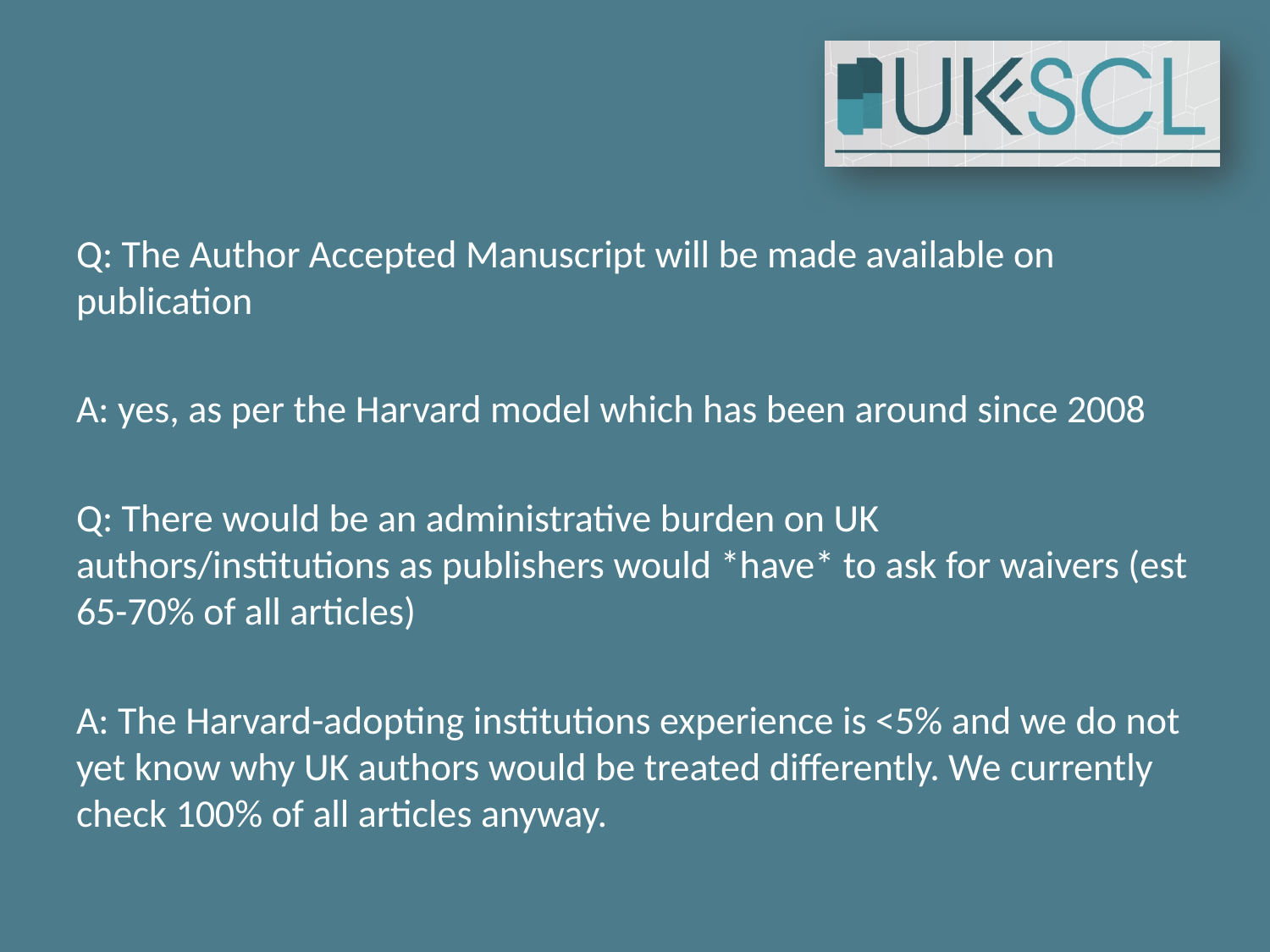

#
Q: The Author Accepted Manuscript will be made available on publication

A: yes, as per the Harvard model which has been around since 2008

Q: There would be an administrative burden on UK authors/institutions as publishers would *have* to ask for waivers (est 65-70% of all articles)

A: The Harvard-adopting institutions experience is <5% and we do not yet know why UK authors would be treated differently. We currently check 100% of all articles anyway.